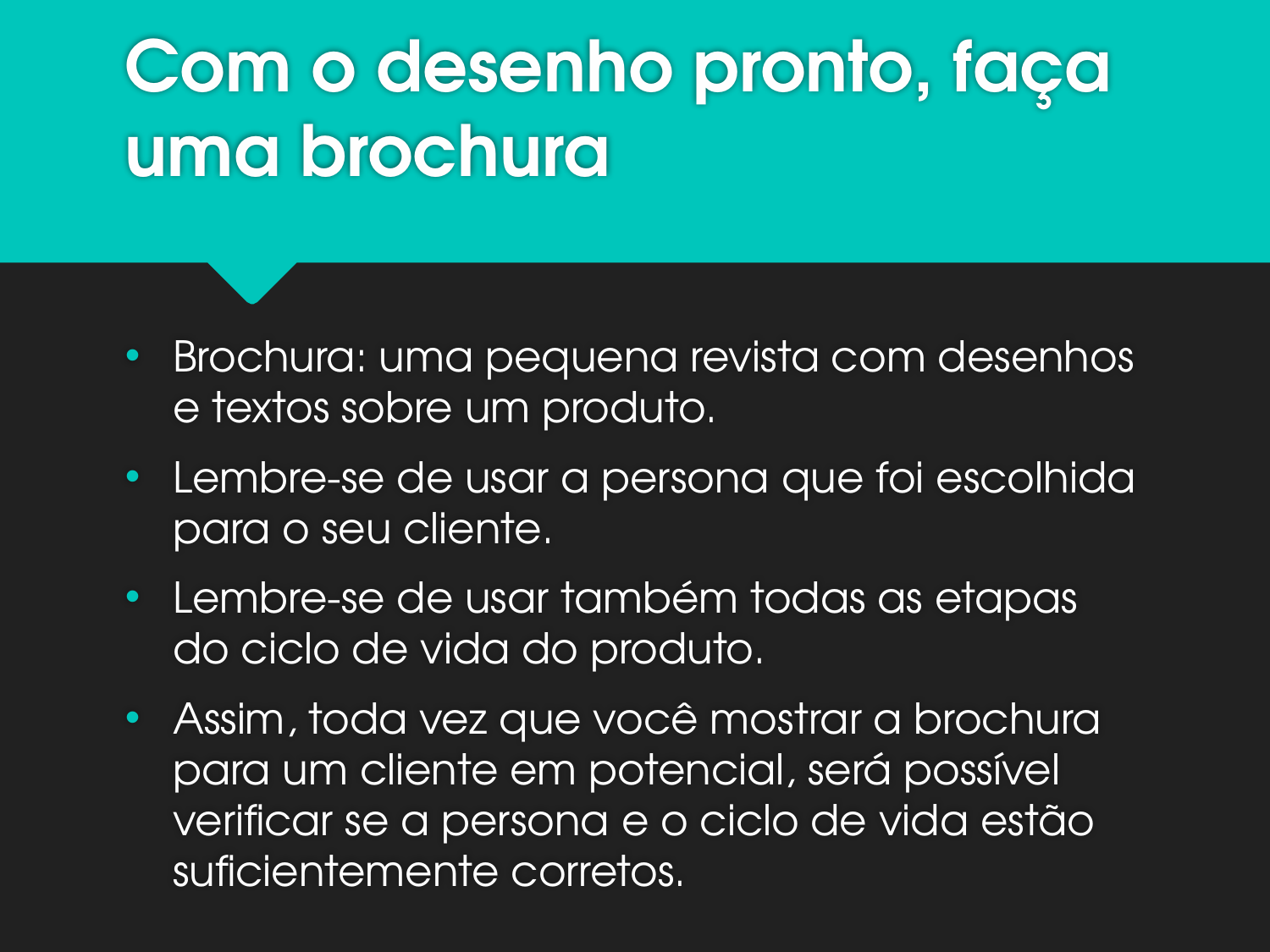

# Com o desenho pronto, faça uma brochura
Brochura: uma pequena revista com desenhos e textos sobre um produto.
Lembre-se de usar a persona que foi escolhida para o seu cliente.
Lembre-se de usar também todas as etapas do ciclo de vida do produto.
Assim, toda vez que você mostrar a brochura para um cliente em potencial, será possível verificar se a persona e o ciclo de vida estão suficientemente corretos.